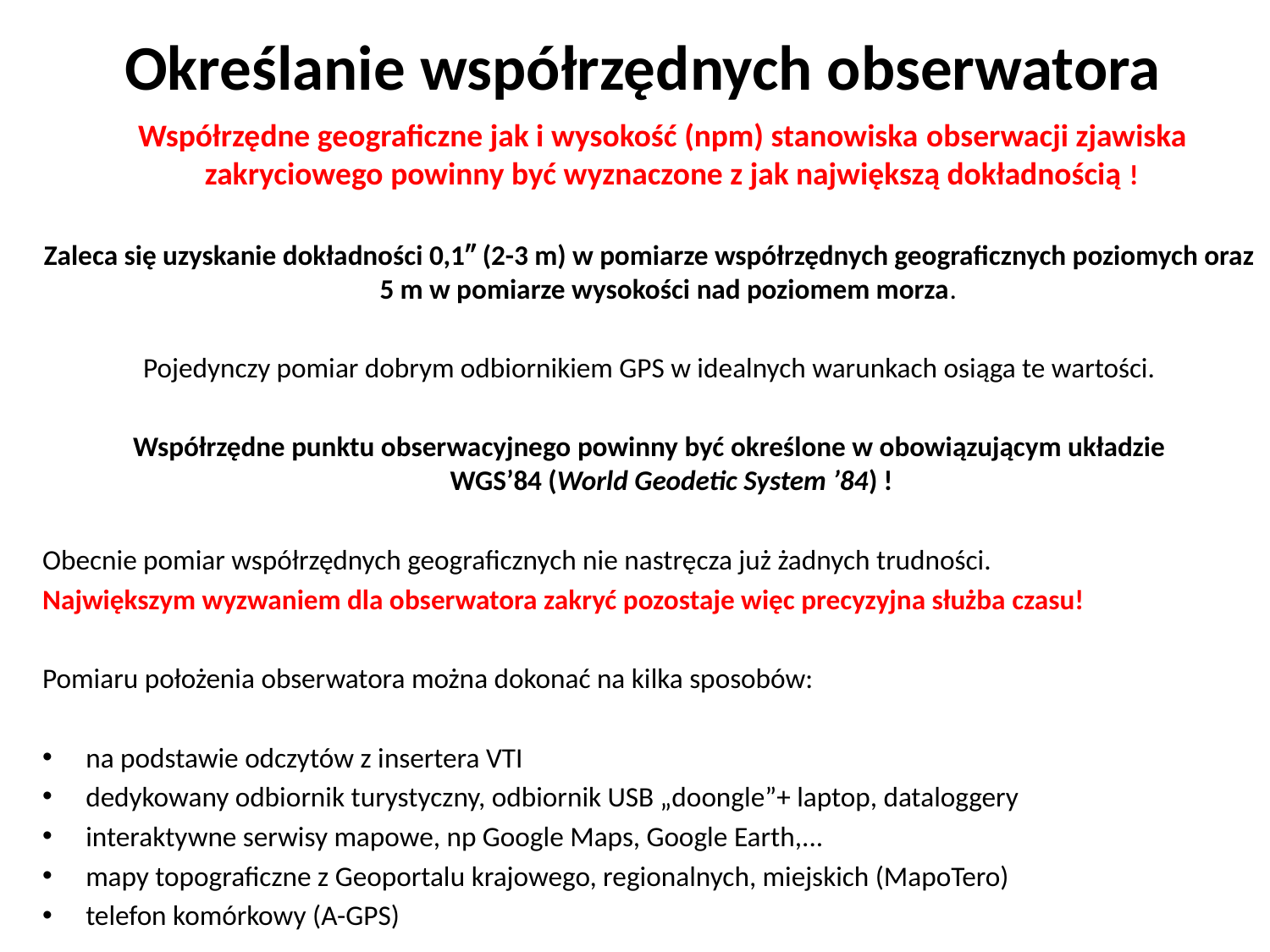

# Określanie współrzędnych obserwatora
    Współrzędne geograficzne jak i wysokość (npm) stanowiska obserwacji zjawiska zakryciowego powinny być wyznaczone z jak największą dokładnością !

Zaleca się uzyskanie dokładności 0,1″ (2-3 m) w pomiarze współrzędnych geograficznych poziomych oraz 5 m w pomiarze wysokości nad poziomem morza.

Pojedynczy pomiar dobrym odbiornikiem GPS w idealnych warunkach osiąga te wartości.

Współrzędne punktu obserwacyjnego powinny być określone w obowiązującym układzie WGS’84 (World Geodetic System ’84) !

Obecnie pomiar współrzędnych geograficznych nie nastręcza już żadnych trudności.
Największym wyzwaniem dla obserwatora zakryć pozostaje więc precyzyjna służba czasu!

Pomiaru położenia obserwatora można dokonać na kilka sposobów:

na podstawie odczytów z insertera VTI
dedykowany odbiornik turystyczny, odbiornik USB „doongle”+ laptop, dataloggery
interaktywne serwisy mapowe, np Google Maps, Google Earth,...
mapy topograficzne z Geoportalu krajowego, regionalnych, miejskich (MapoTero)
telefon komórkowy (A-GPS)